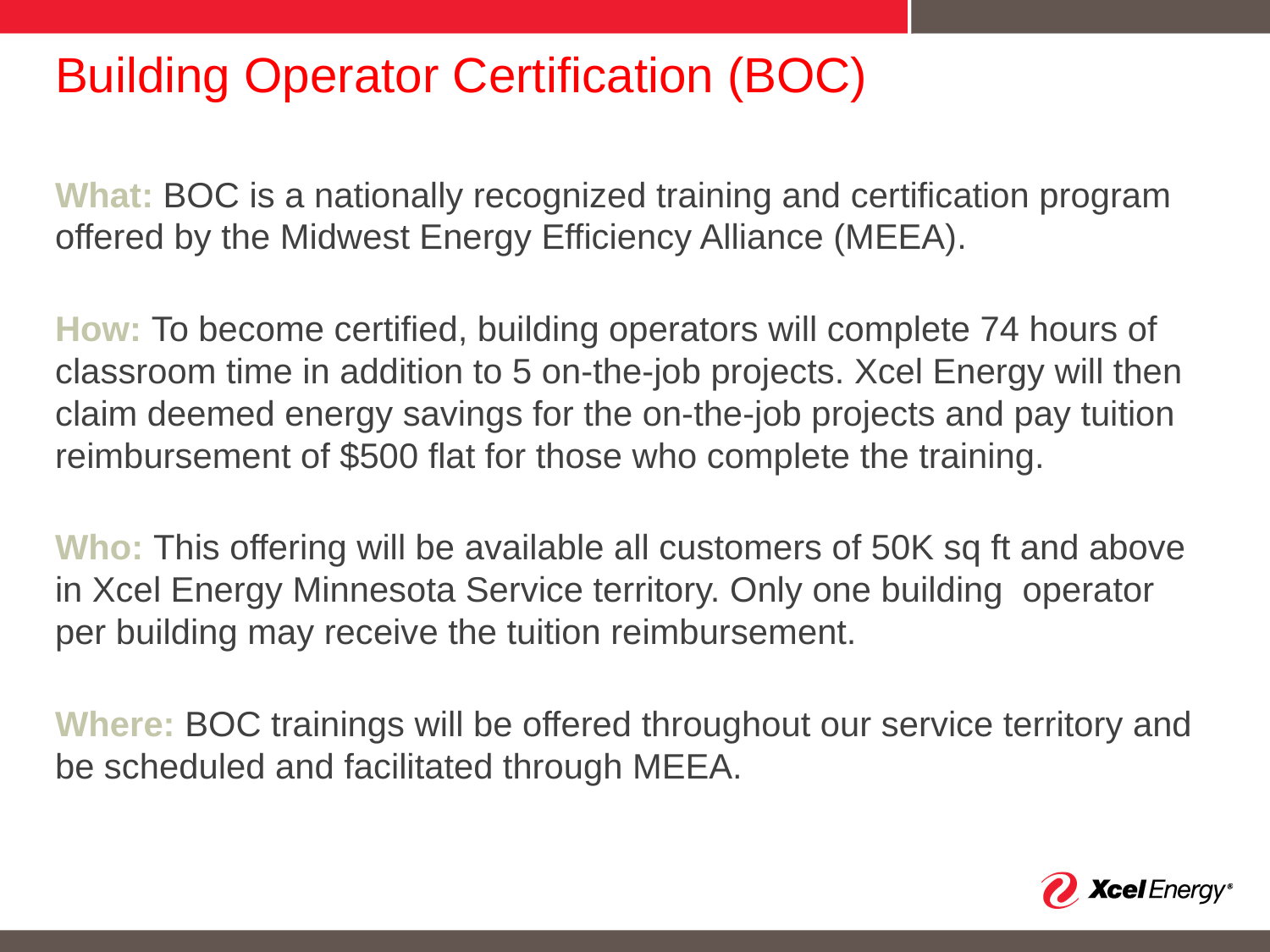

# Building Operator Certification (BOC)

What: BOC is a nationally recognized training and certification program offered by the Midwest Energy Efficiency Alliance (MEEA).
How: To become certified, building operators will complete 74 hours of classroom time in addition to 5 on-the-job projects. Xcel Energy will then claim deemed energy savings for the on-the-job projects and pay tuition reimbursement of $500 flat for those who complete the training.
Who: This offering will be available all customers of 50K sq ft and above in Xcel Energy Minnesota Service territory. Only one building  operator per building may receive the tuition reimbursement.
Where: BOC trainings will be offered throughout our service territory and be scheduled and facilitated through MEEA.

10